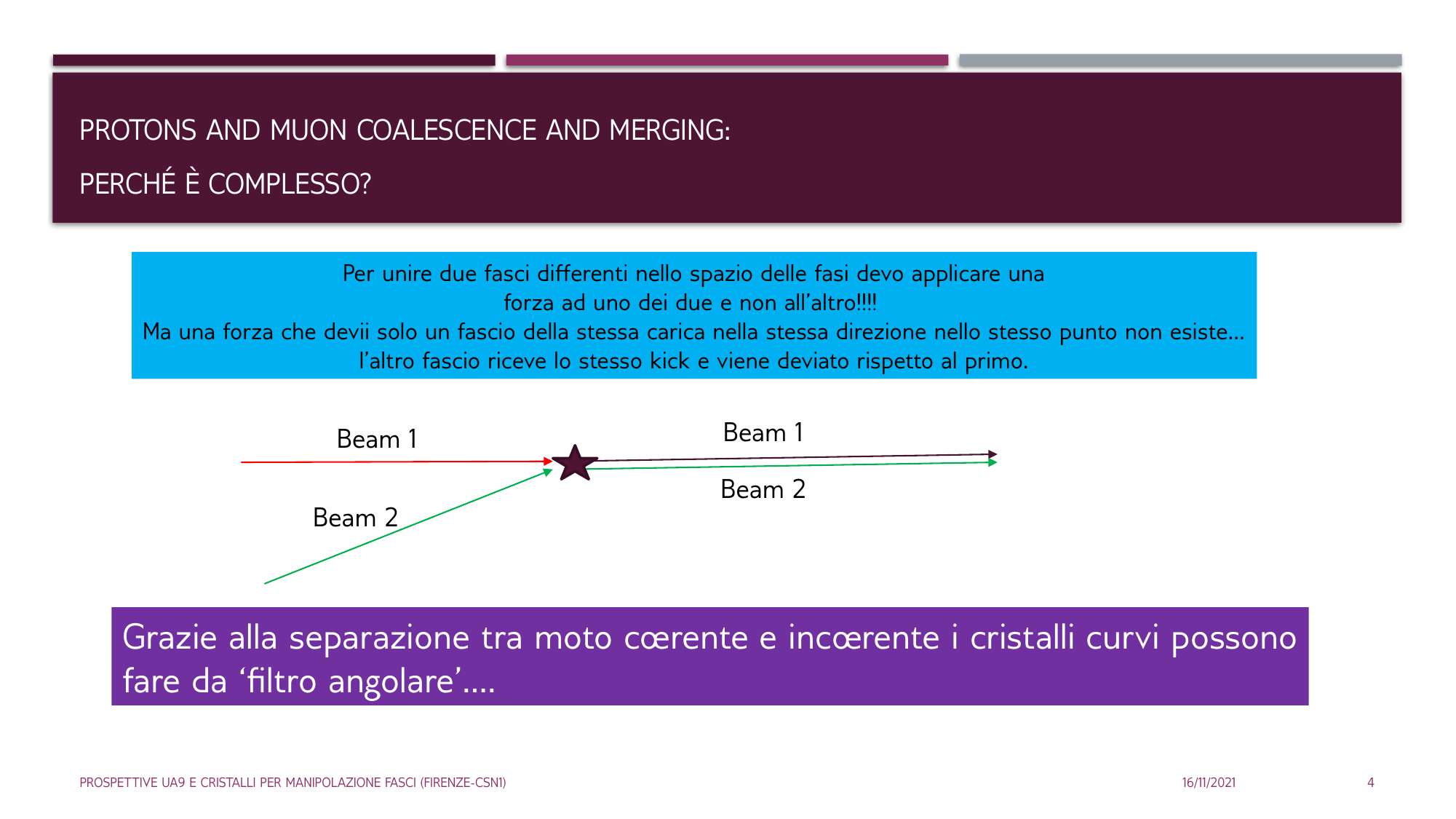

# Protons and Muon Coalescence and Merging: Perché è complesso?
Per unire due fasci differenti nello spazio delle fasi devo applicare una
 forza ad uno dei due e non all’altro!!!!
Ma una forza che devii solo un fascio della stessa carica nella stessa direzione nello stesso punto non esiste…
l’altro fascio riceve lo stesso kick e viene deviato rispetto al primo.
Beam 1
Beam 1

Beam 2
Beam 2
Grazie alla separazione tra moto coerente e incoerente i cristalli curvi possono
fare da ‘filtro angolare’….
Prospettive UA9 e cristalli per manipolazione fasci (Firenze-CSN1)
16/11/2021
4